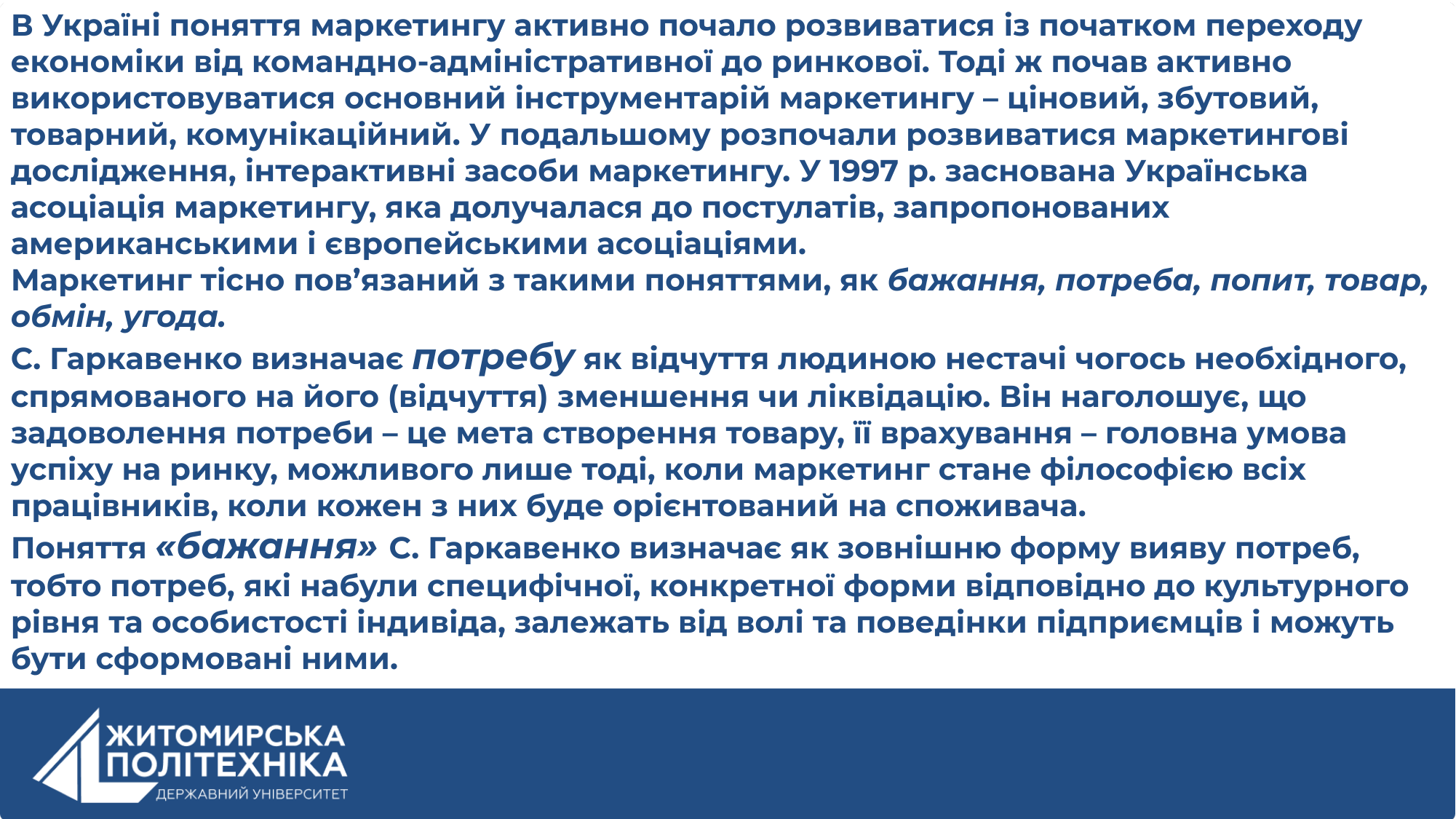

В Україні поняття маркетингу активно почало розвиватися із початком переходу економіки від командно-адміністративної до ринкової. Тоді ж почав активно використовуватися основний інструментарій маркетингу – ціновий, збутовий, товарний, комунікаційний. У подальшому розпочали розвиватися маркетингові дослідження, інтерактивні засоби маркетингу. У 1997 р. заснована Українська асоціація маркетингу, яка долучалася до постулатів, запропонованих американськими і європейськими асоціаціями.
Маркетинг тісно пов’язаний з такими поняттями, як бажання, потреба, попит, товар, обмін, угода.
С. Гаркавенко визначає потребу як відчуття людиною нестачі чогось необхідного, спрямованого на його (відчуття) зменшення чи ліквідацію. Він наголошує, що задоволення потреби – це мета створення товару, її врахування – головна умова успіху на ринку, можливого лише тоді, коли маркетинг стане філософією всіх працівників, коли кожен з них буде орієнтований на споживача.
Поняття «бажання» С. Гаркавенко визначає як зовнішню форму вияву потреб, тобто потреб, які набули специфічної, конкретної форми відповідно до культурного рівня та особистості індивіда, залежать від волі та поведінки підприємців і можуть бути сформовані ними.